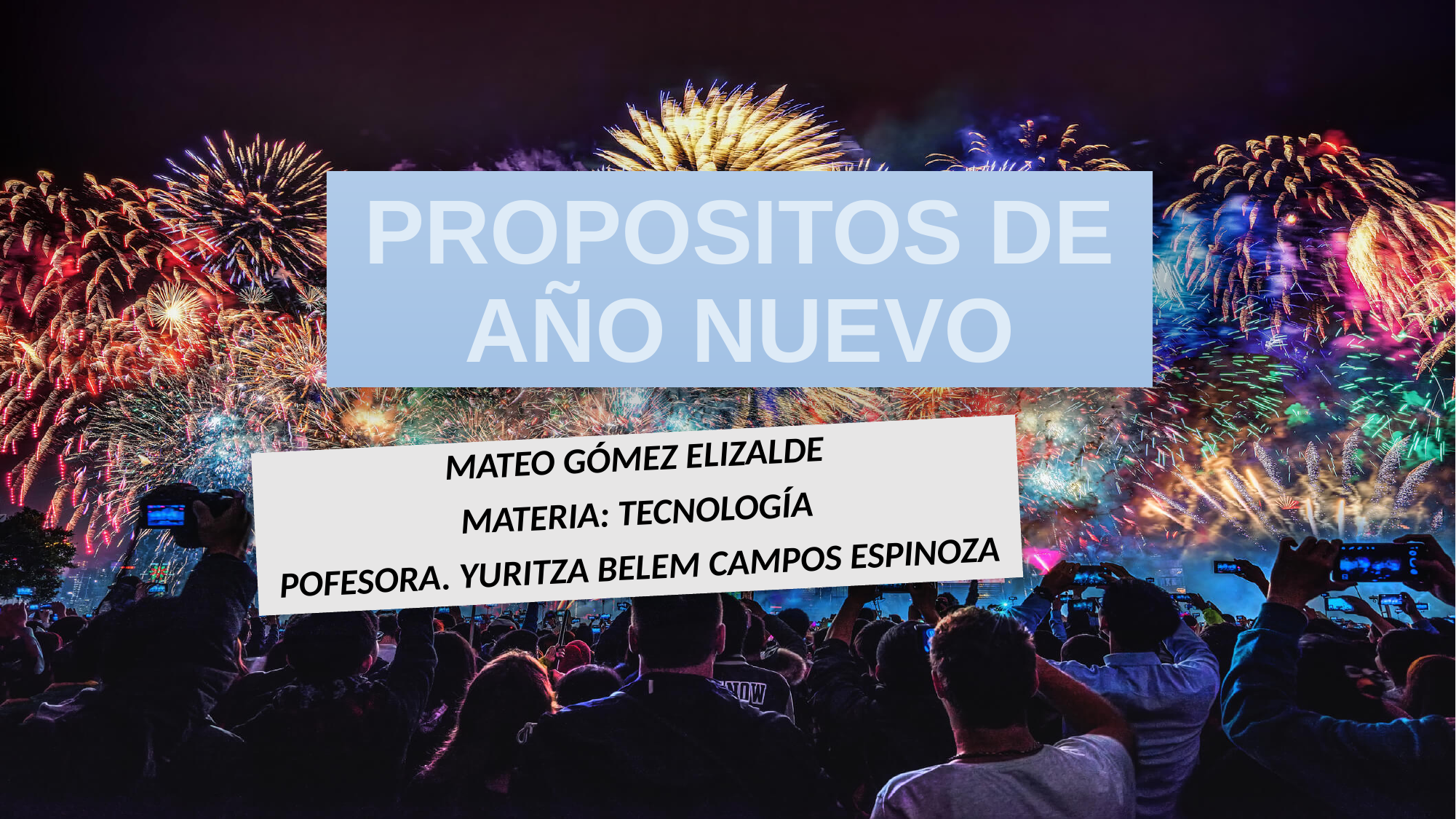

# PROPOSITOS DE AÑO NUEVO
MATEO GÓMEZ ELIZALDE
MATERIA: TECNOLOGÍA
POFESORA. YURITZA BELEM CAMPOS ESPINOZA